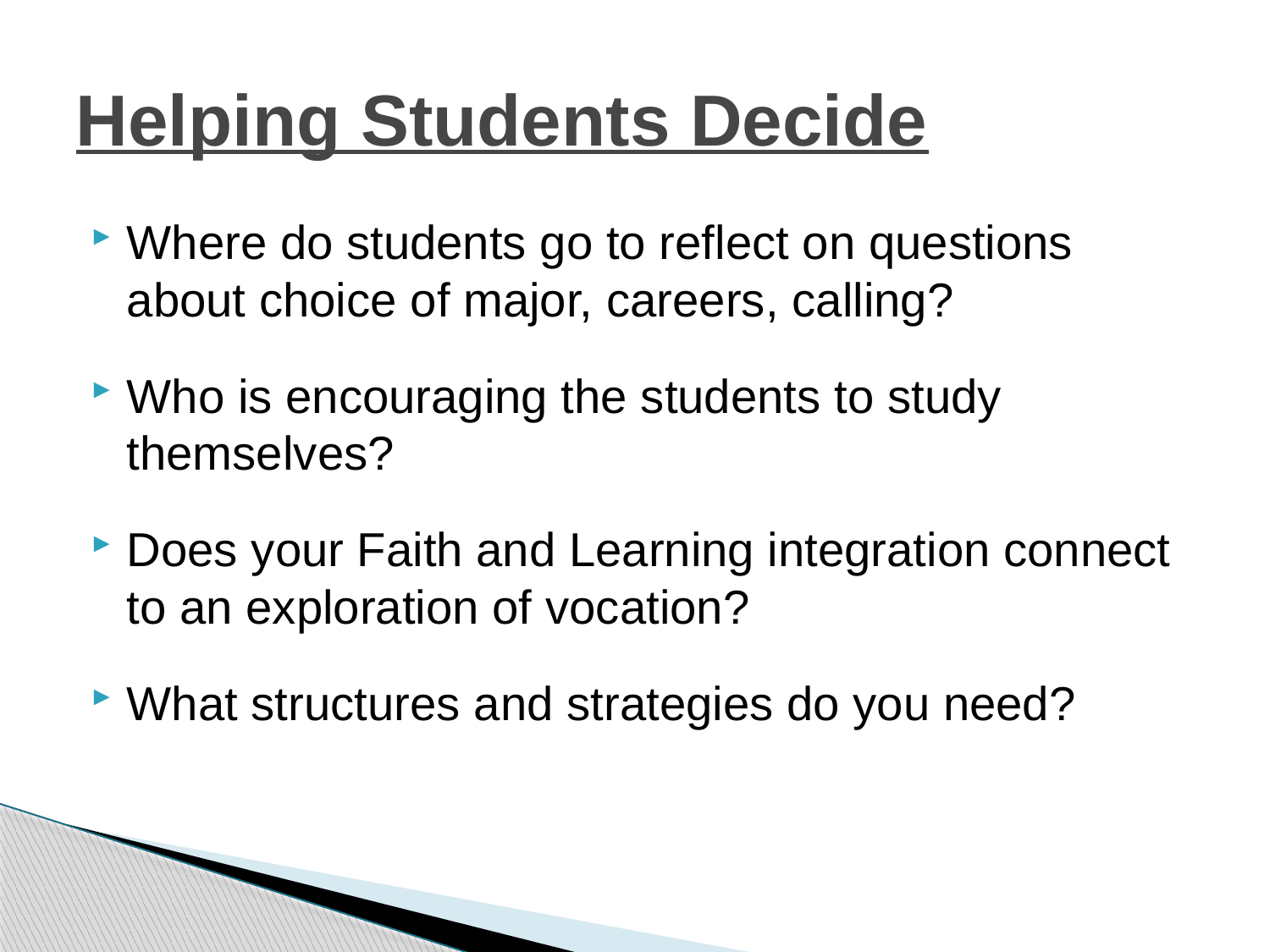

# Helping Students Decide
Where do students go to reflect on questions about choice of major, careers, calling?

Who is encouraging the students to study themselves?

Does your Faith and Learning integration connect to an exploration of vocation?

What structures and strategies do you need?